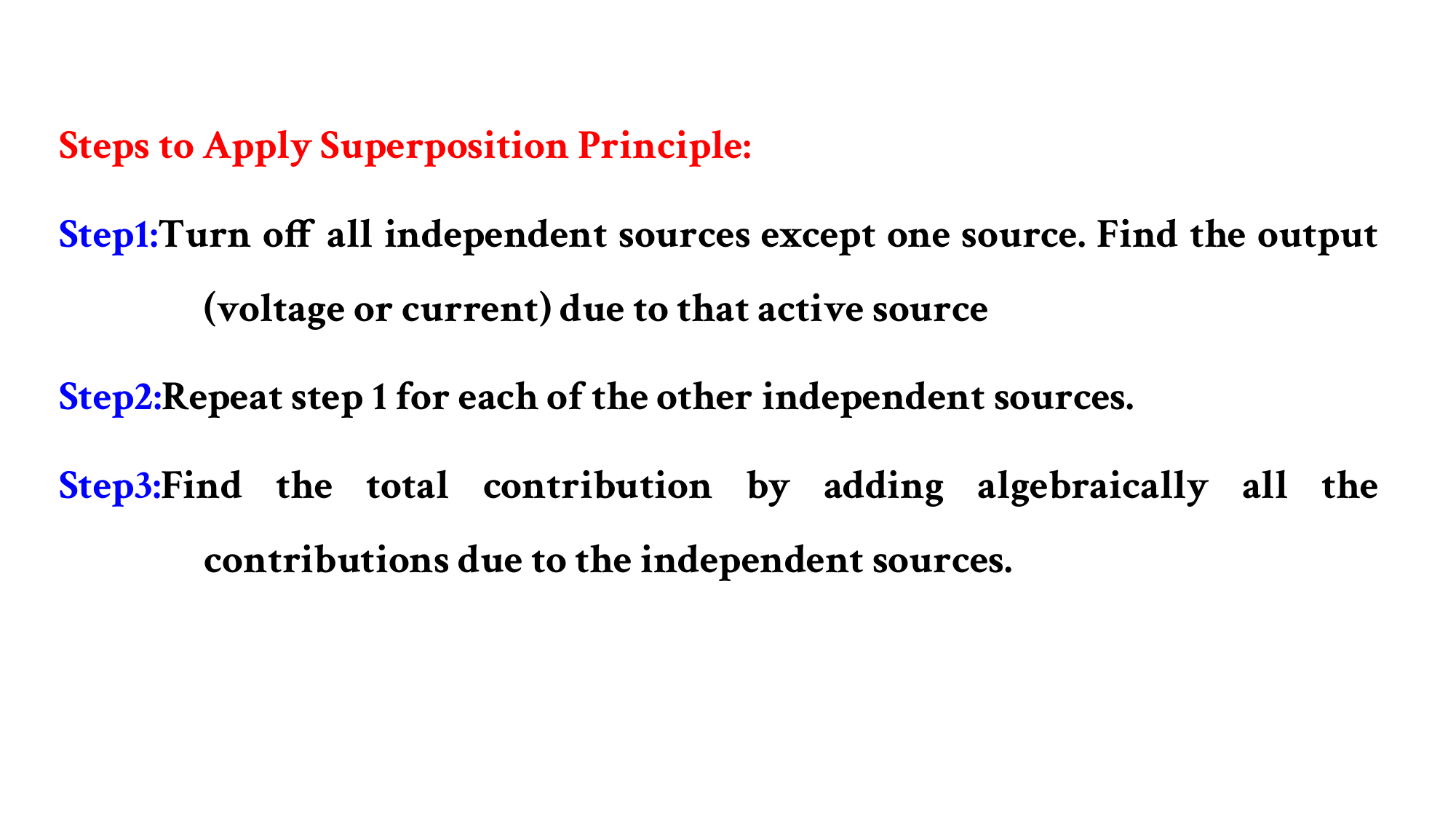

Steps to Apply Superposition Principle:
Step1:Turn off all independent sources except one source. Find the output (voltage or current) due to that active source
Step2:Repeat step 1 for each of the other independent sources.
Step3:Find the total contribution by adding algebraically all the contributions due to the independent sources.